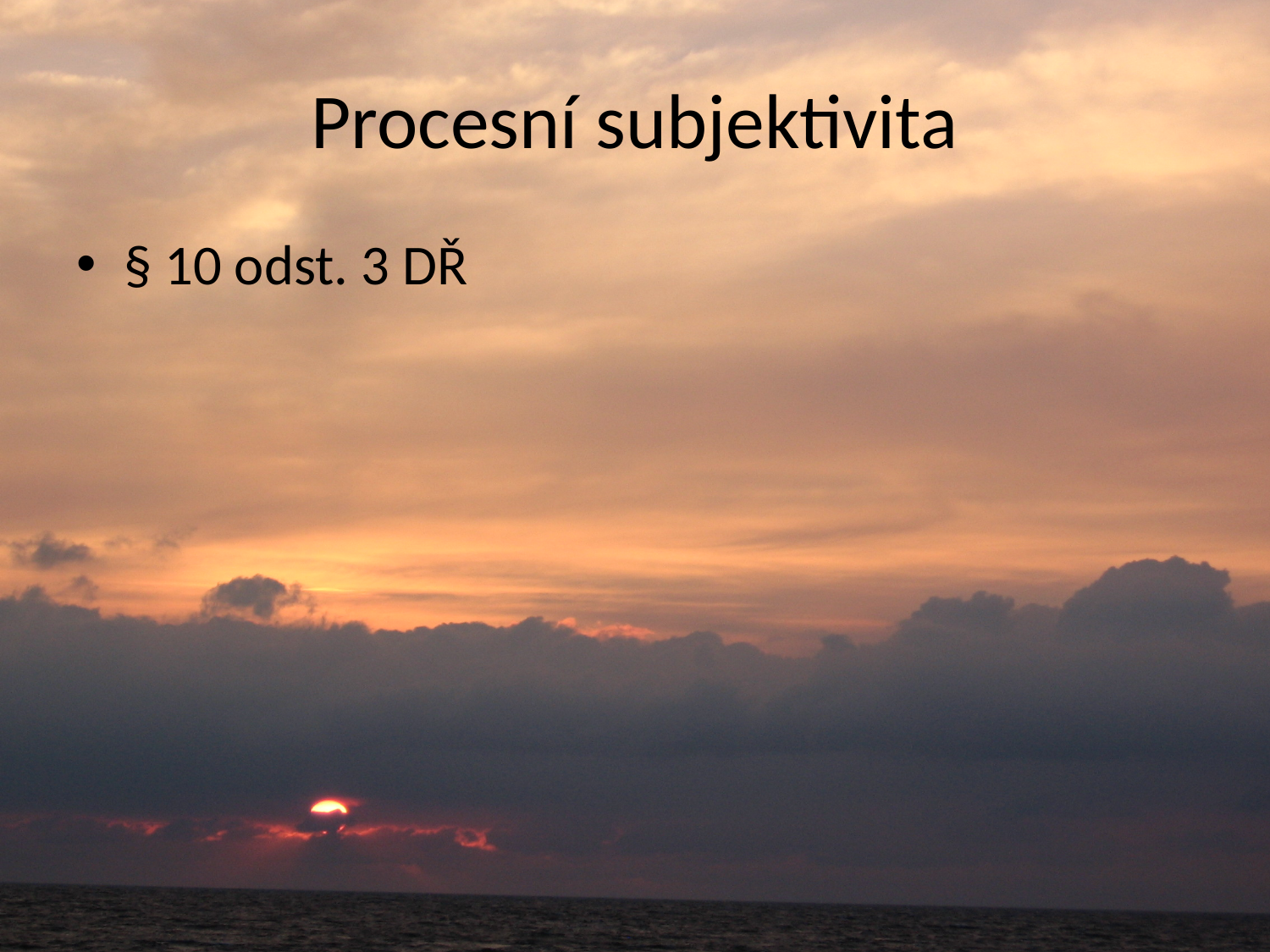

# Procesní subjektivita
§ 10 odst. 3 DŘ